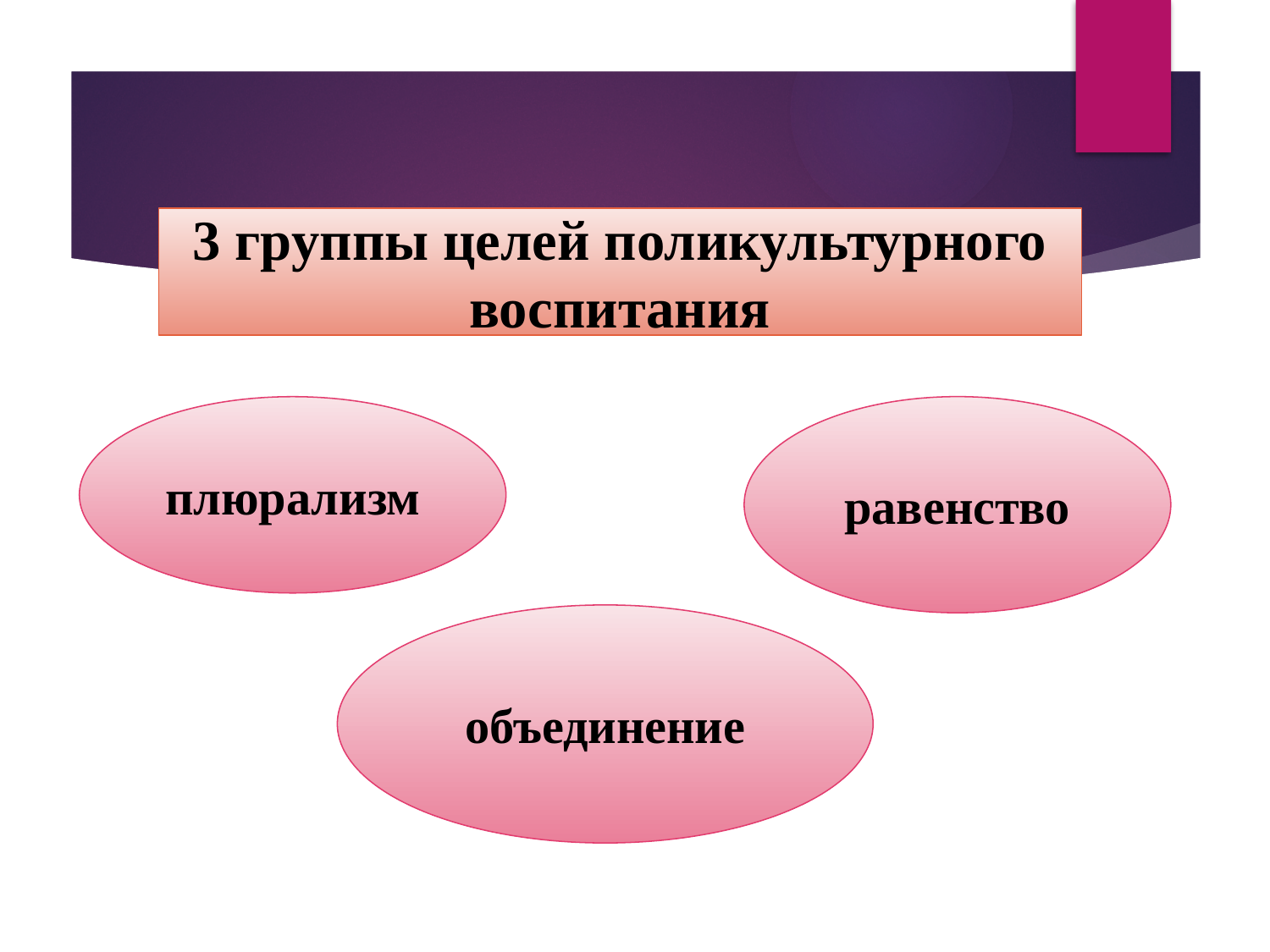

3 группы целей поликультурного воспитания
плюрализм
равенство
объединение